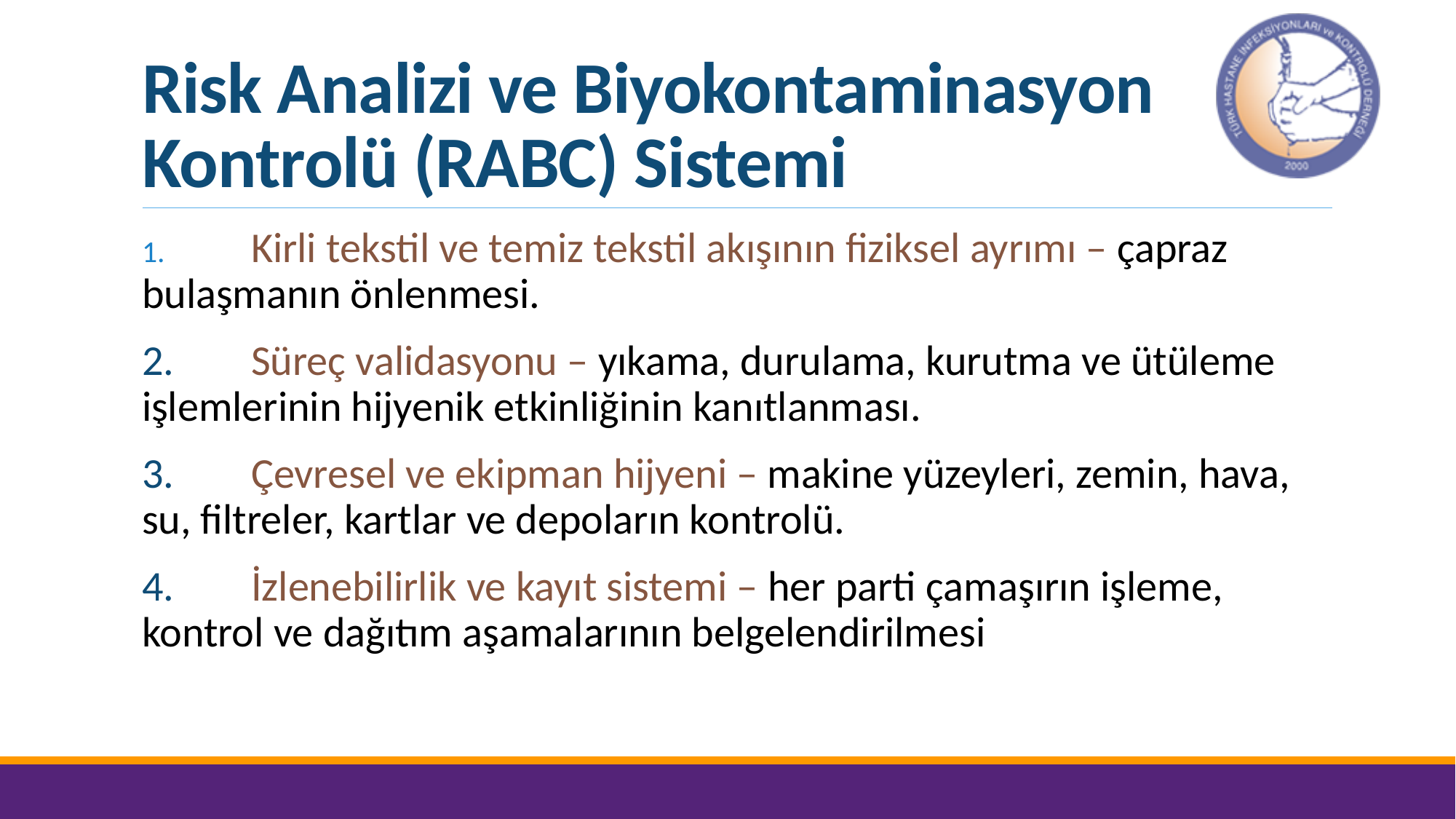

# Risk Analizi ve Biyokontaminasyon Kontrolü (RABC) Sistemi
1.	Kirli tekstil ve temiz tekstil akışının fiziksel ayrımı – çapraz bulaşmanın önlenmesi.
2.	Süreç validasyonu – yıkama, durulama, kurutma ve ütüleme işlemlerinin hijyenik etkinliğinin kanıtlanması.
3.	Çevresel ve ekipman hijyeni – makine yüzeyleri, zemin, hava, su, filtreler, kartlar ve depoların kontrolü.
4.	İzlenebilirlik ve kayıt sistemi – her parti çamaşırın işleme, kontrol ve dağıtım aşamalarının belgelendirilmesi